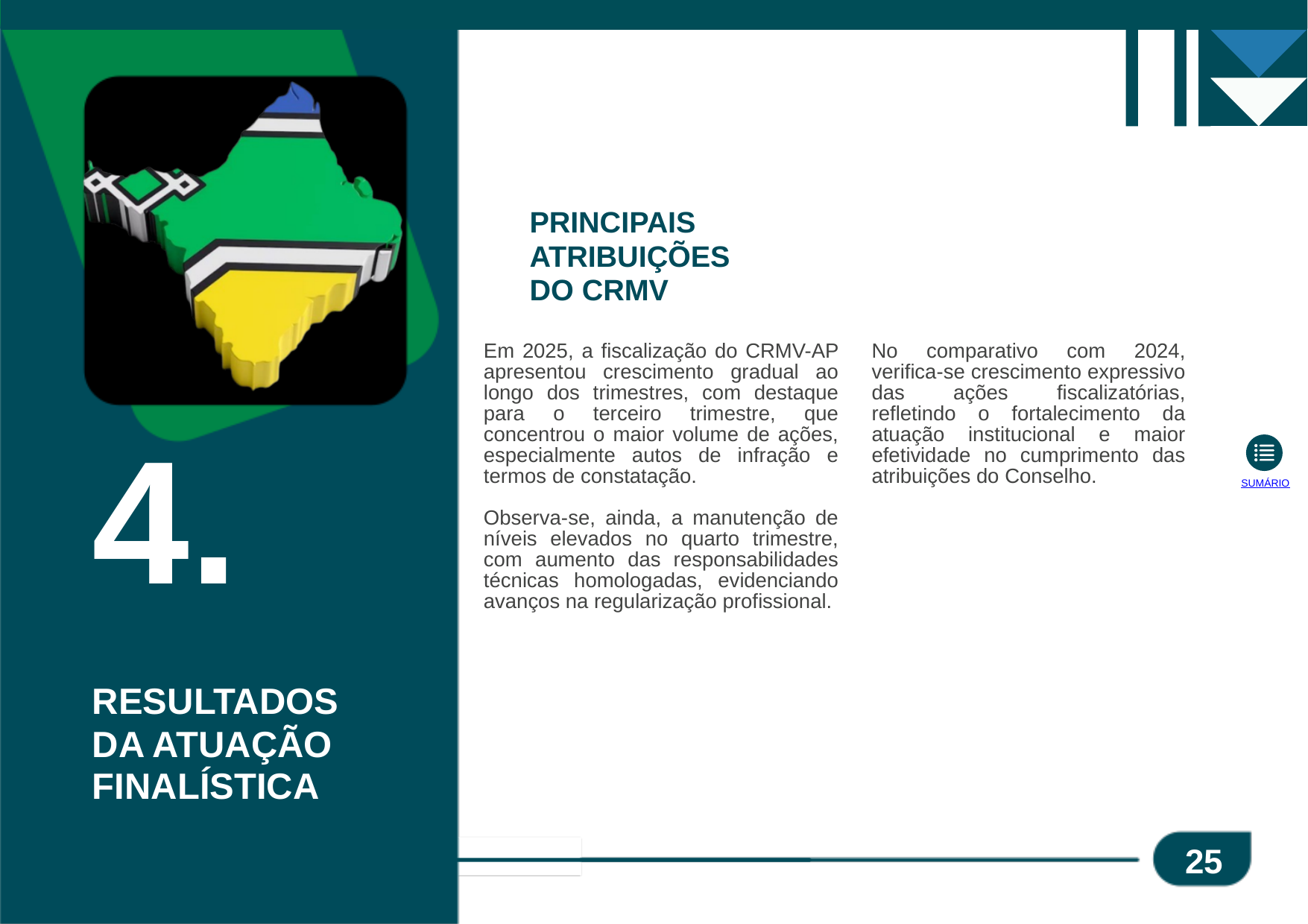

PRINCIPAIS ATRIBUIÇÕES
DO CRMV

Em 2025, a fiscalização do CRMV-AP apresentou crescimento gradual ao longo dos trimestres, com destaque para o terceiro trimestre, que concentrou o maior volume de ações, especialmente autos de infração e termos de constatação.

Observa-se, ainda, a manutenção de níveis elevados no quarto trimestre, com aumento das responsabilidades técnicas homologadas, evidenciando avanços na regularização profissional.
No comparativo com 2024, verifica-se crescimento expressivo das ações fiscalizatórias, refletindo o fortalecimento da atuação institucional e maior efetividade no cumprimento das atribuições do Conselho.

SUMÁRIO
4.

RESULTADOS DA ATUAÇÃO FINALÍSTICA

25